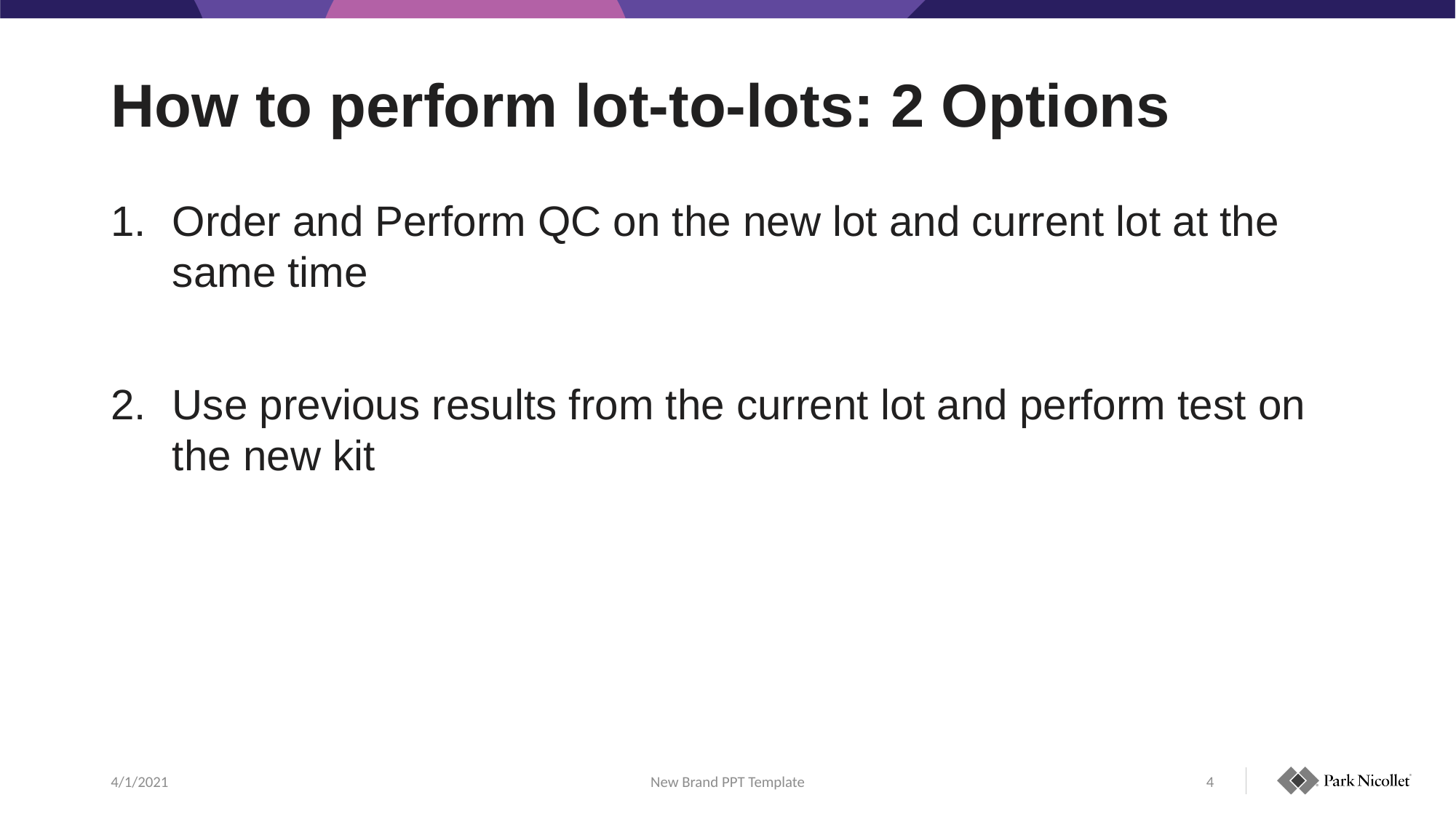

# How to perform lot-to-lots: 2 Options
Order and Perform QC on the new lot and current lot at the same time

Use previous results from the current lot and perform test on the new kit

4/1/2021
New Brand PPT Template
4